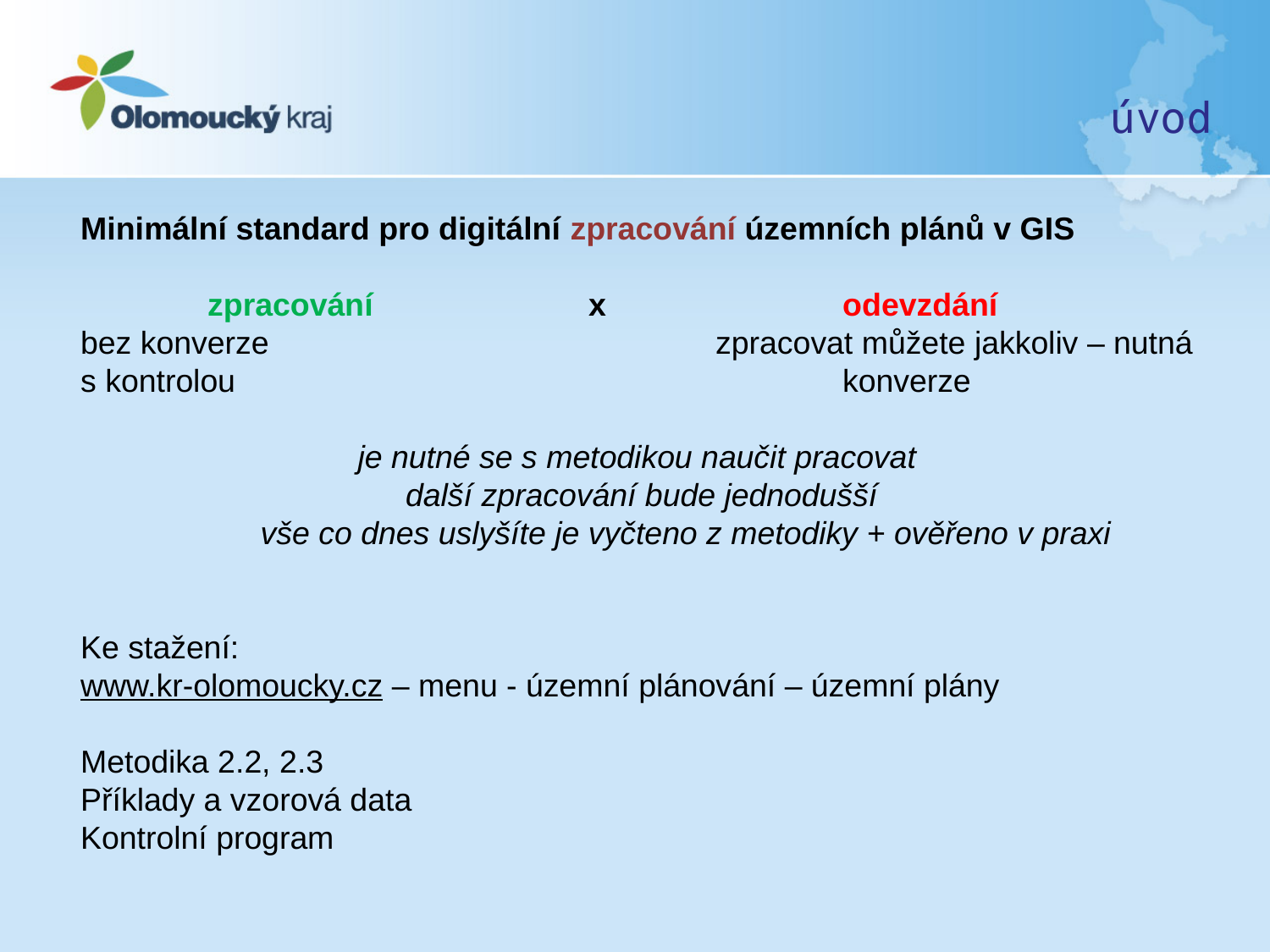

úvod
Minimální standard pro digitální zpracování územních plánů v GIS

	zpracování 		x 		odevzdání
bez konverze				zpracovat můžete jakkoliv – nutná s kontrolou					konverze

je nutné se s metodikou naučit pracovat
další zpracování bude jednodušší
	vše co dnes uslyšíte je vyčteno z metodiky + ověřeno v praxi

Ke stažení:
www.kr-olomoucky.cz – menu - územní plánování – územní plány

Metodika 2.2, 2.3
Příklady a vzorová data
Kontrolní program